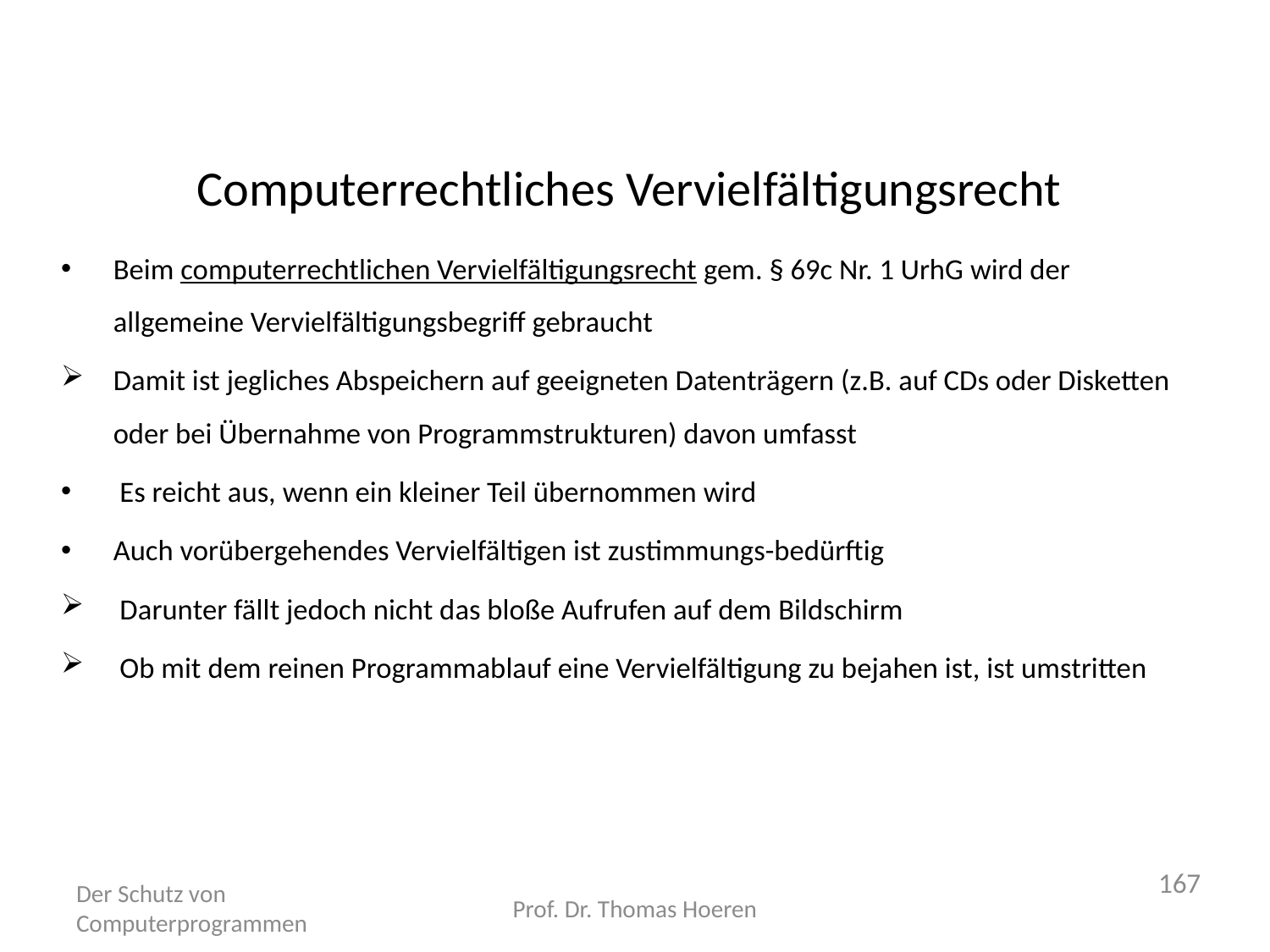

# Computerrechtliches Vervielfältigungsrecht
Beim computerrechtlichen Vervielfältigungsrecht gem. § 69c Nr. 1 UrhG wird der allgemeine Vervielfältigungsbegriff gebraucht
Damit ist jegliches Abspeichern auf geeigneten Datenträgern (z.B. auf CDs oder Disketten oder bei Übernahme von Programmstrukturen) davon umfasst
 Es reicht aus, wenn ein kleiner Teil übernommen wird
Auch vorübergehendes Vervielfältigen ist zustimmungs-bedürftig
 Darunter fällt jedoch nicht das bloße Aufrufen auf dem Bildschirm
 Ob mit dem reinen Programmablauf eine Vervielfältigung zu bejahen ist, ist umstritten

167
Der Schutz von Computerprogrammen
Prof. Dr. Thomas Hoeren